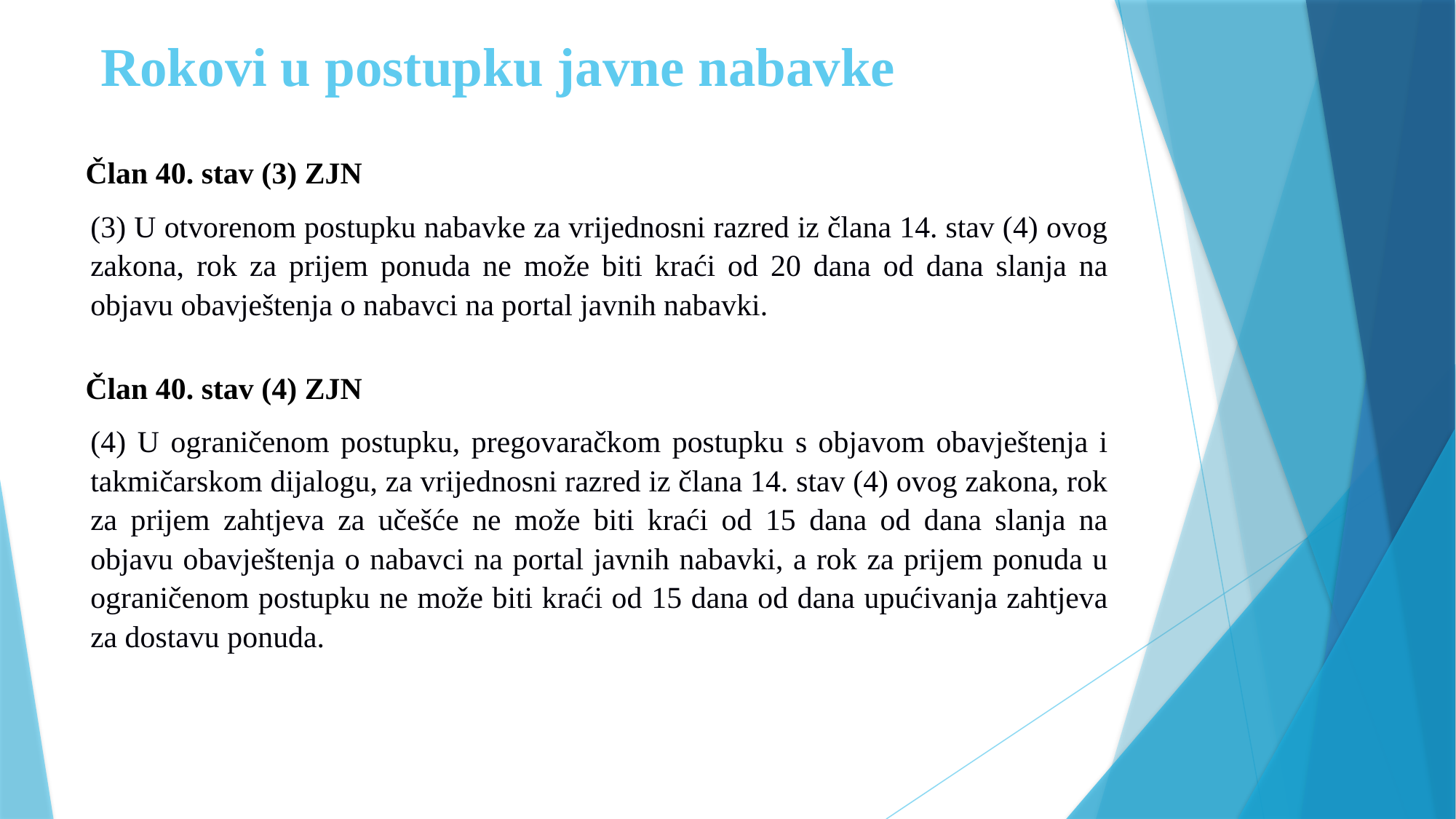

Rokovi u postupku javne nabavke
Član 40. stav (3) ZJN
(3) U otvorenom postupku nabavke za vrijednosni razred iz člana 14. stav (4) ovog zakona, rok za prijem ponuda ne može biti kraći od 20 dana od dana slanja na objavu obavještenja o nabavci na portal javnih nabavki.

Član 40. stav (4) ZJN
(4) U ograničenom postupku, pregovaračkom postupku s objavom obavještenja i takmičarskom dijalogu, za vrijednosni razred iz člana 14. stav (4) ovog zakona, rok za prijem zahtjeva za učešće ne može biti kraći od 15 dana od dana slanja na objavu obavještenja o nabavci na portal javnih nabavki, a rok za prijem ponuda u ograničenom postupku ne može biti kraći od 15 dana od dana upućivanja zahtjeva za dostavu ponuda.